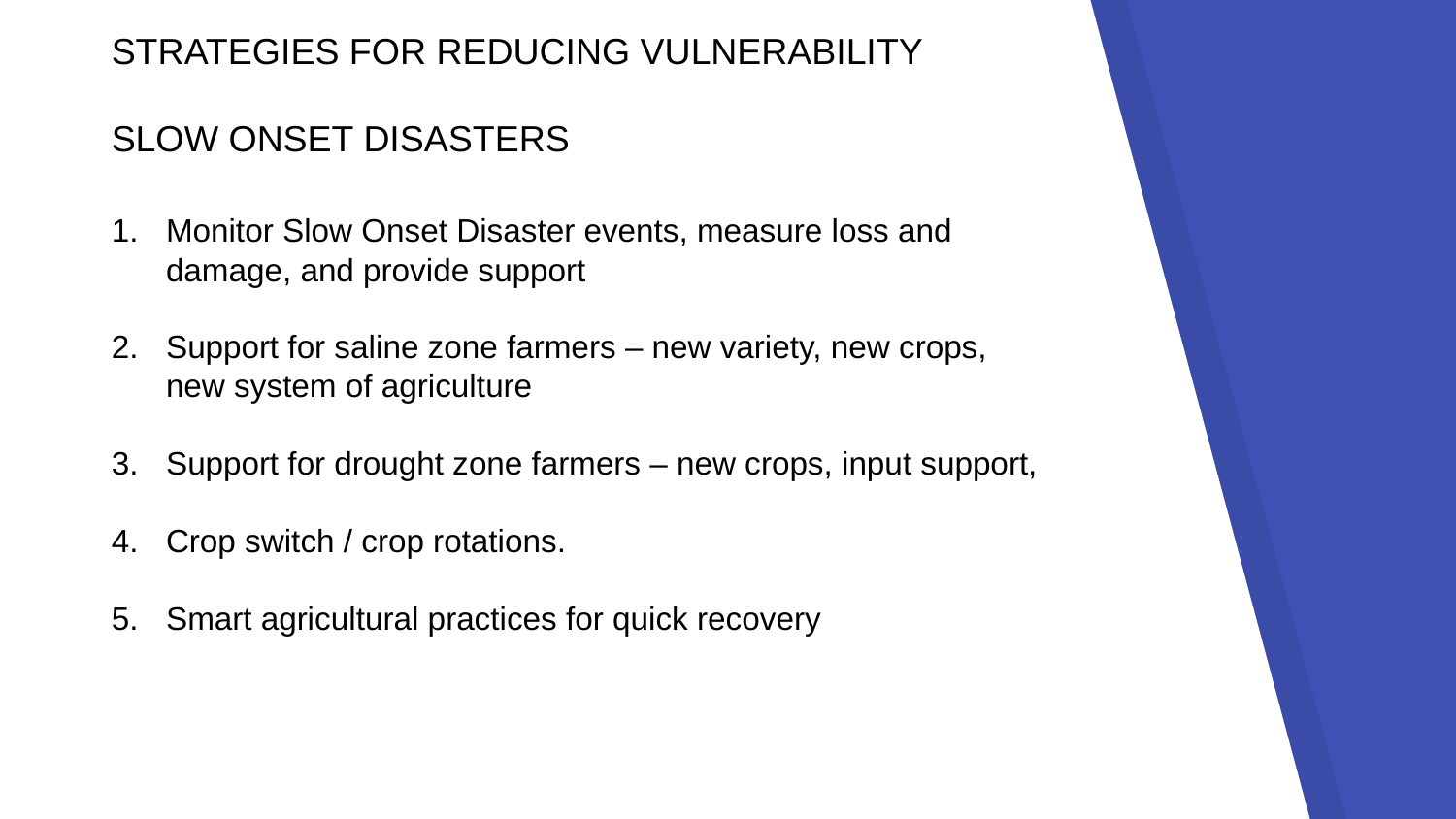

STRATEGIES FOR REDUCING VULNERABILITY

SLOW ONSET DISASTERS
Monitor Slow Onset Disaster events, measure loss and damage, and provide support

Support for saline zone farmers – new variety, new crops, new system of agriculture

Support for drought zone farmers – new crops, input support,

Crop switch / crop rotations.

Smart agricultural practices for quick recovery